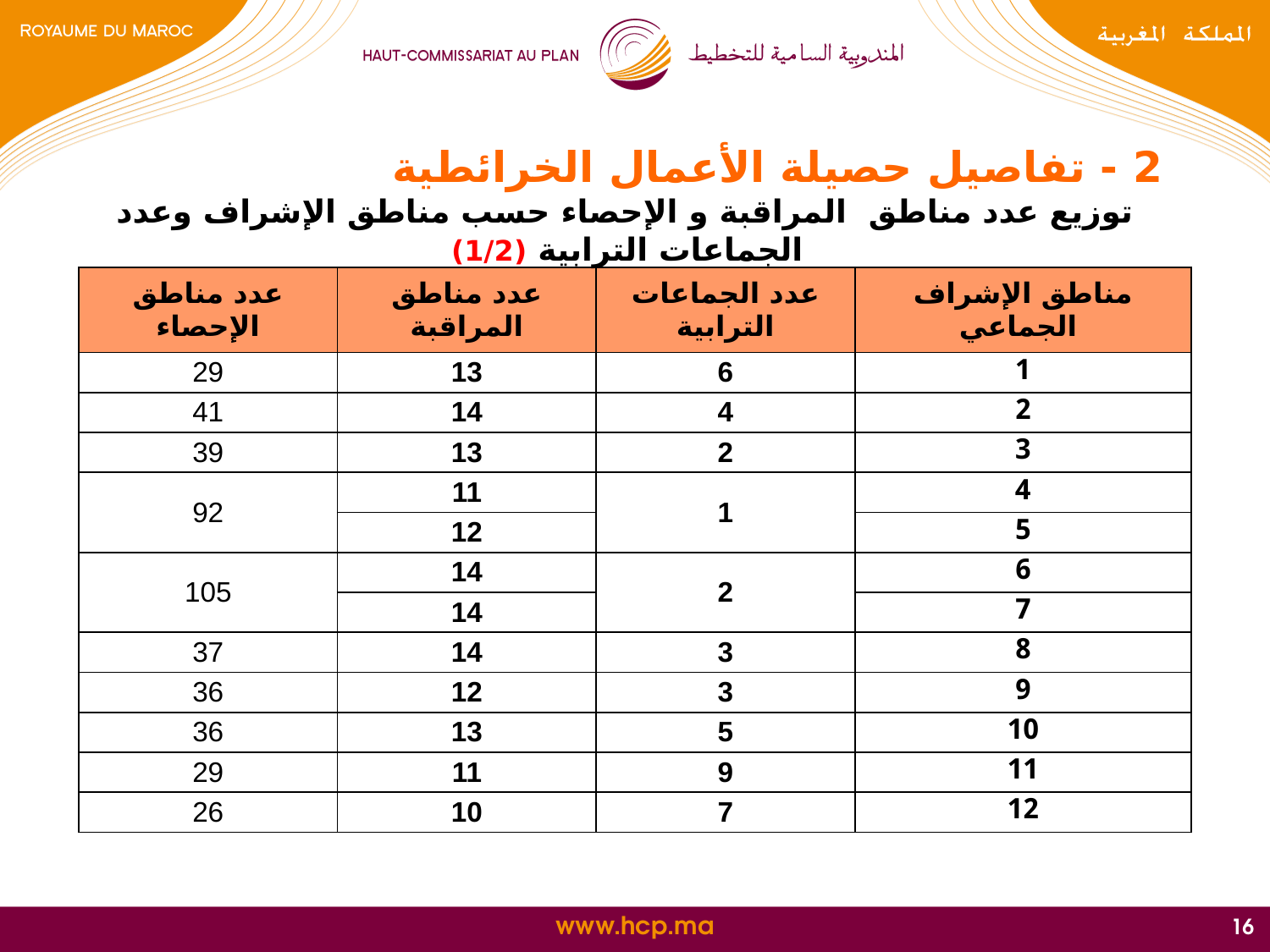

2 - تفاصيل حصيلة الأعمال الخرائطية
توزيع عدد مناطق  المراقبة و الإحصاء حسب مناطق الإشراف وعدد الجماعات الترابية (1/2)
| عدد مناطق الإحصاء | عدد مناطق المراقبة | عدد الجماعات الترابية | مناطق الإشراف الجماعي |
| --- | --- | --- | --- |
| 29 | 13 | 6 | 1 |
| 41 | 14 | 4 | 2 |
| 39 | 13 | 2 | 3 |
| 92 | 11 | 1 | 4 |
|  | 12 |  | 5 |
| 105 | 14 | 2 | 6 |
|  | 14 |  | 7 |
| 37 | 14 | 3 | 8 |
| 36 | 12 | 3 | 9 |
| 36 | 13 | 5 | 10 |
| 29 | 11 | 9 | 11 |
| 26 | 10 | 7 | 12 |
16